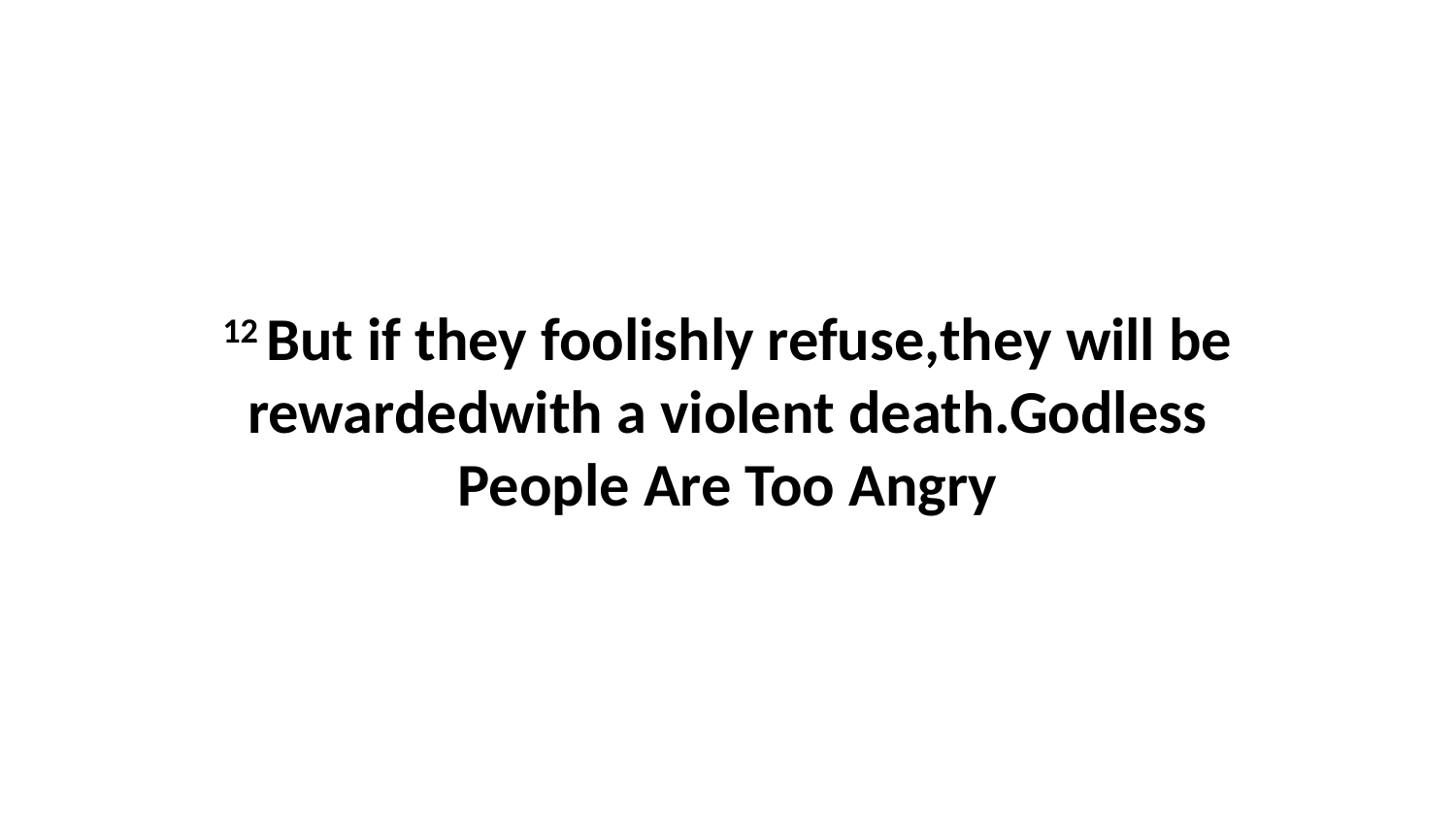

12 But if they foolishly refuse,they will be rewardedwith a violent death.Godless People Are Too Angry